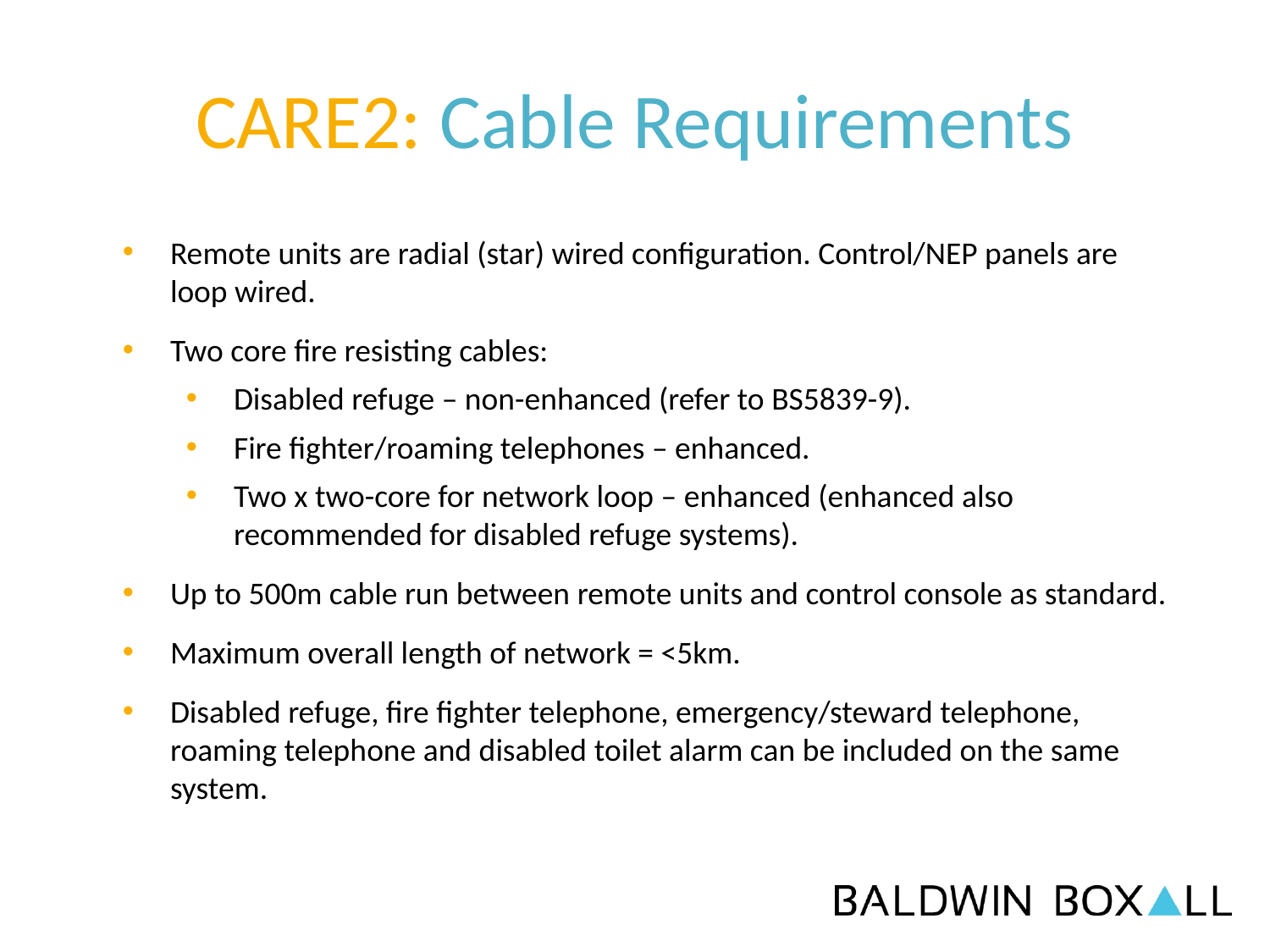

# CARE2: Cable Requirements
Remote units are radial (star) wired configuration. Control/NEP panels are loop wired.
Two core fire resisting cables:
Disabled refuge – non-enhanced (refer to BS5839-9).
Fire fighter/roaming telephones – enhanced.
Two x two-core for network loop – enhanced (enhanced also recommended for disabled refuge systems).
Up to 500m cable run between remote units and control console as standard.
Maximum overall length of network = <5km.
Disabled refuge, fire fighter telephone, emergency/steward telephone, roaming telephone and disabled toilet alarm can be included on the same system.